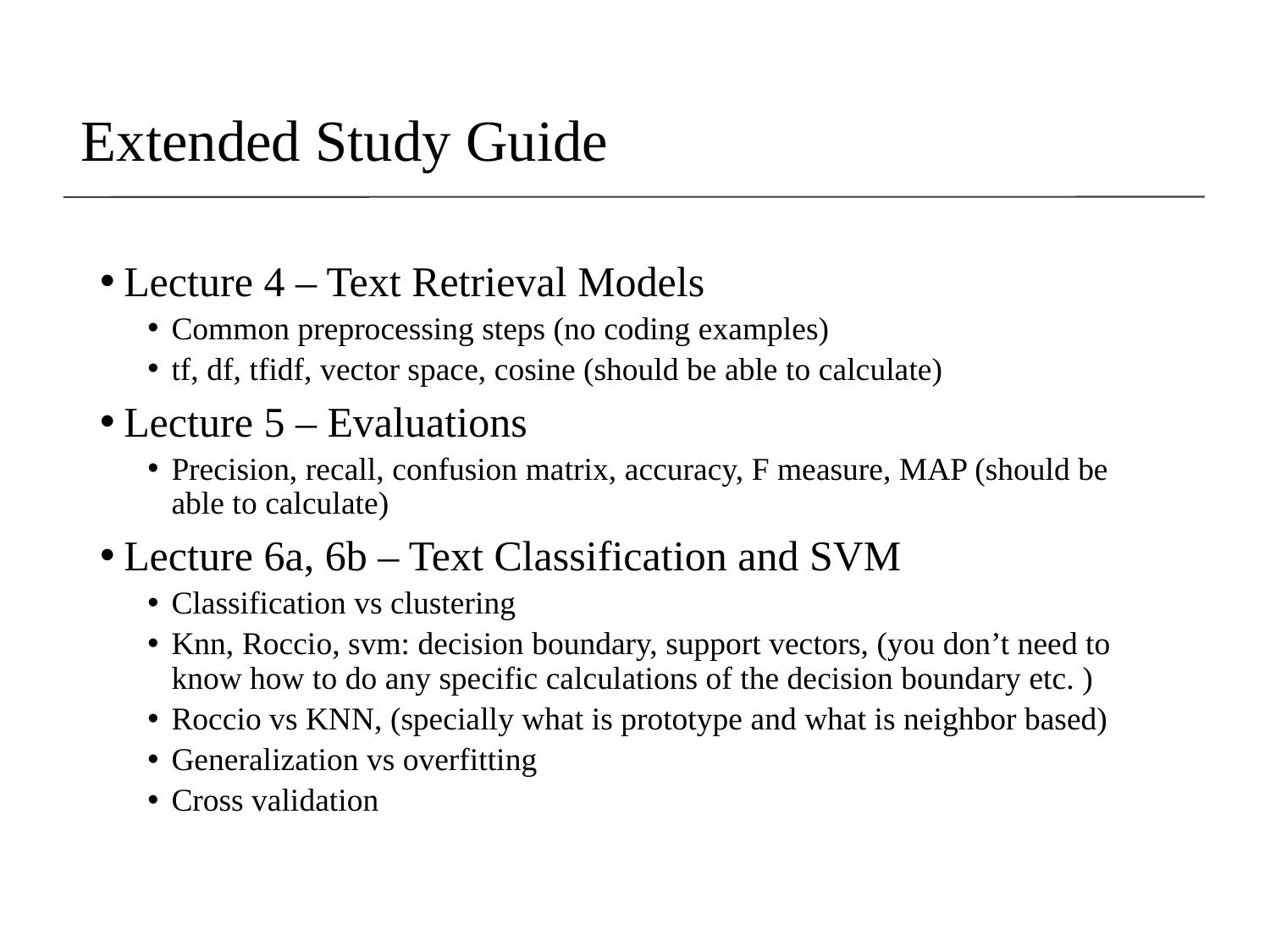

# Extended Study Guide
Lecture 4 – Text Retrieval Models
Common preprocessing steps (no coding examples)
tf, df, tfidf, vector space, cosine (should be able to calculate)
Lecture 5 – Evaluations
Precision, recall, confusion matrix, accuracy, F measure, MAP (should be able to calculate)
Lecture 6a, 6b – Text Classification and SVM
Classification vs clustering
Knn, Roccio, svm: decision boundary, support vectors, (you don’t need to know how to do any specific calculations of the decision boundary etc. )
Roccio vs KNN, (specially what is prototype and what is neighbor based)
Generalization vs overfitting
Cross validation